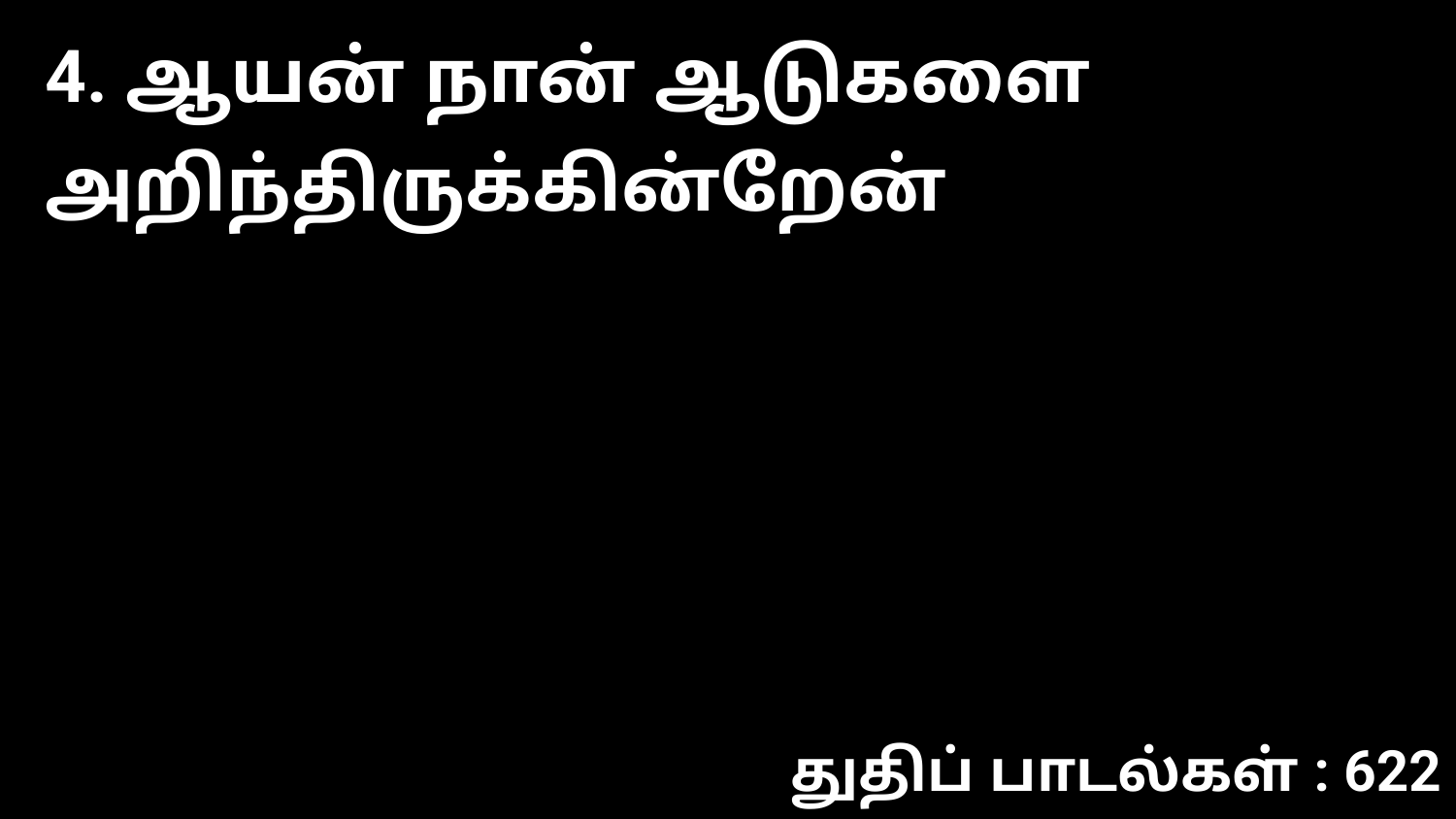

4. ஆயன் நான் ஆடுகளை அறிந்திருக்கின்றேன்
துதிப் பாடல்கள் : 622